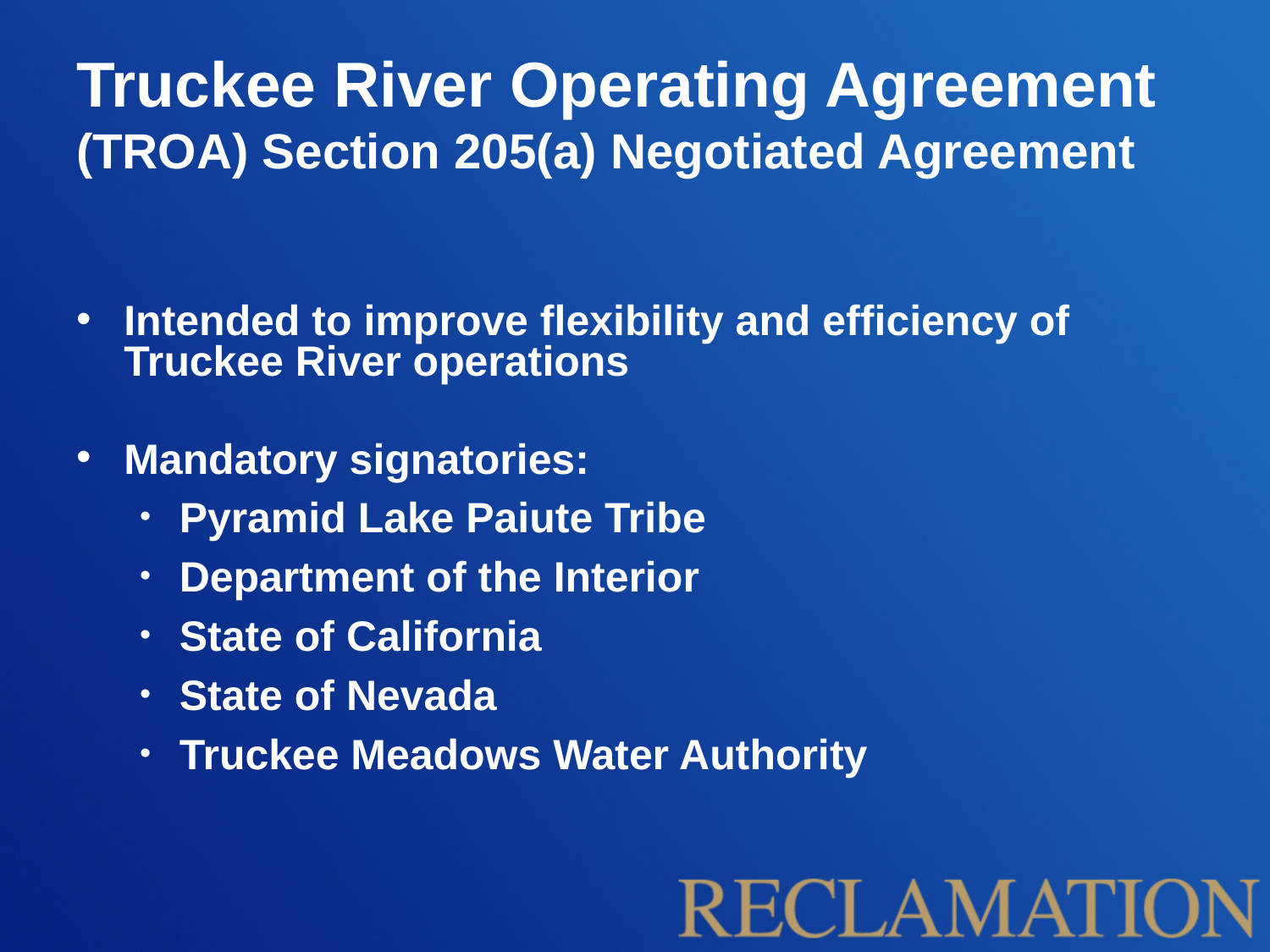

# Truckee River Operating Agreement (TROA) Section 205(a) Negotiated Agreement

Intended to improve flexibility and efficiency of Truckee River operations

Mandatory signatories:
Pyramid Lake Paiute Tribe
Department of the Interior
State of California
State of Nevada
Truckee Meadows Water Authority